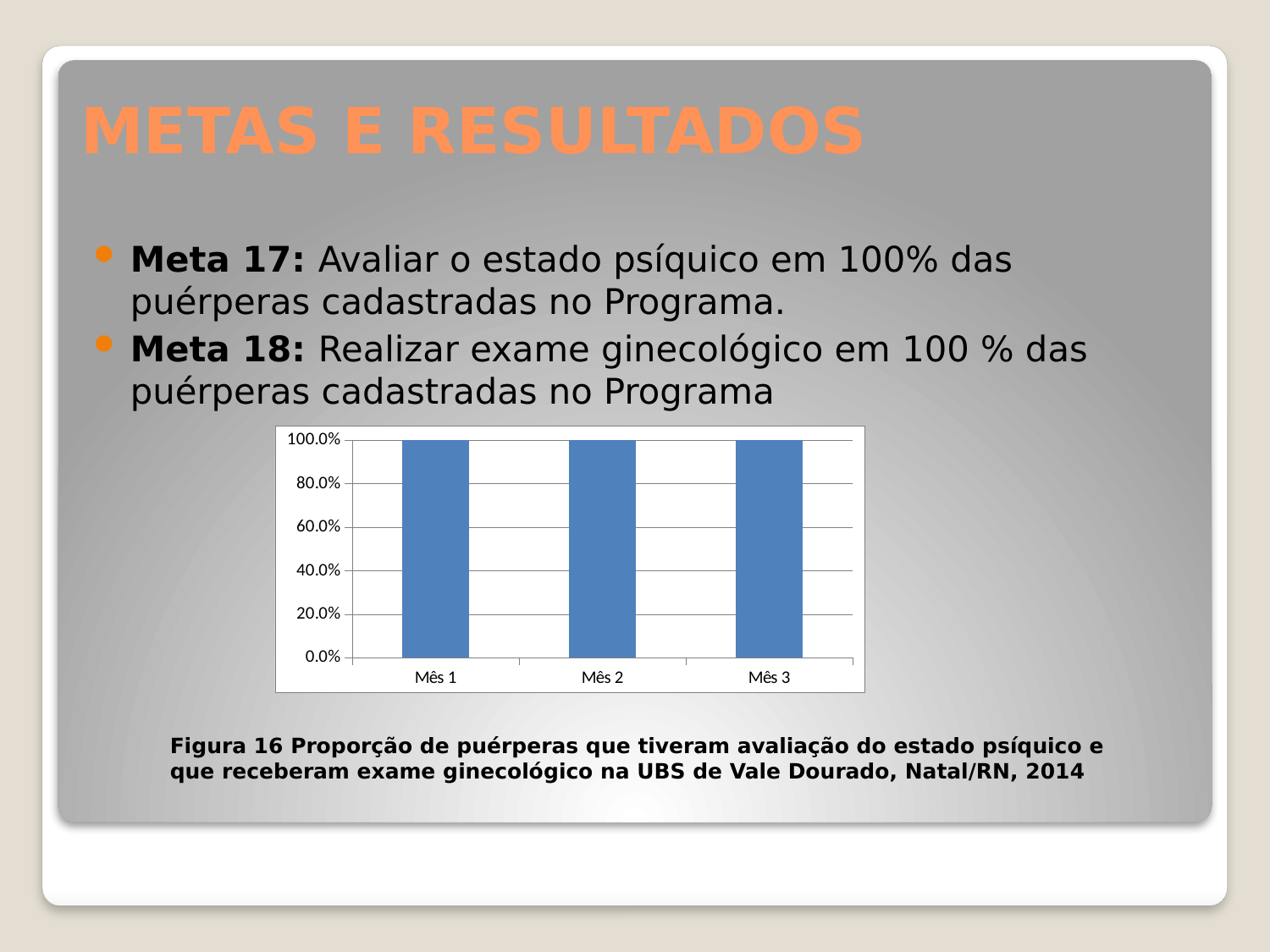

# METAS E RESULTADOS
Meta 17: Avaliar o estado psíquico em 100% das puérperas cadastradas no Programa.
Meta 18: Realizar exame ginecológico em 100 % das puérperas cadastradas no Programa

### Chart

| Category | Proporção de puérperas que tiveram o abdome examinado |
|---|---|
| Mês 1 | 1.0 |
| Mês 2 | 1.0 |
| Mês 3 | 1.0 |
Figura 16 Proporção de puérperas que tiveram avaliação do estado psíquico e que receberam exame ginecológico na UBS de Vale Dourado, Natal/RN, 2014